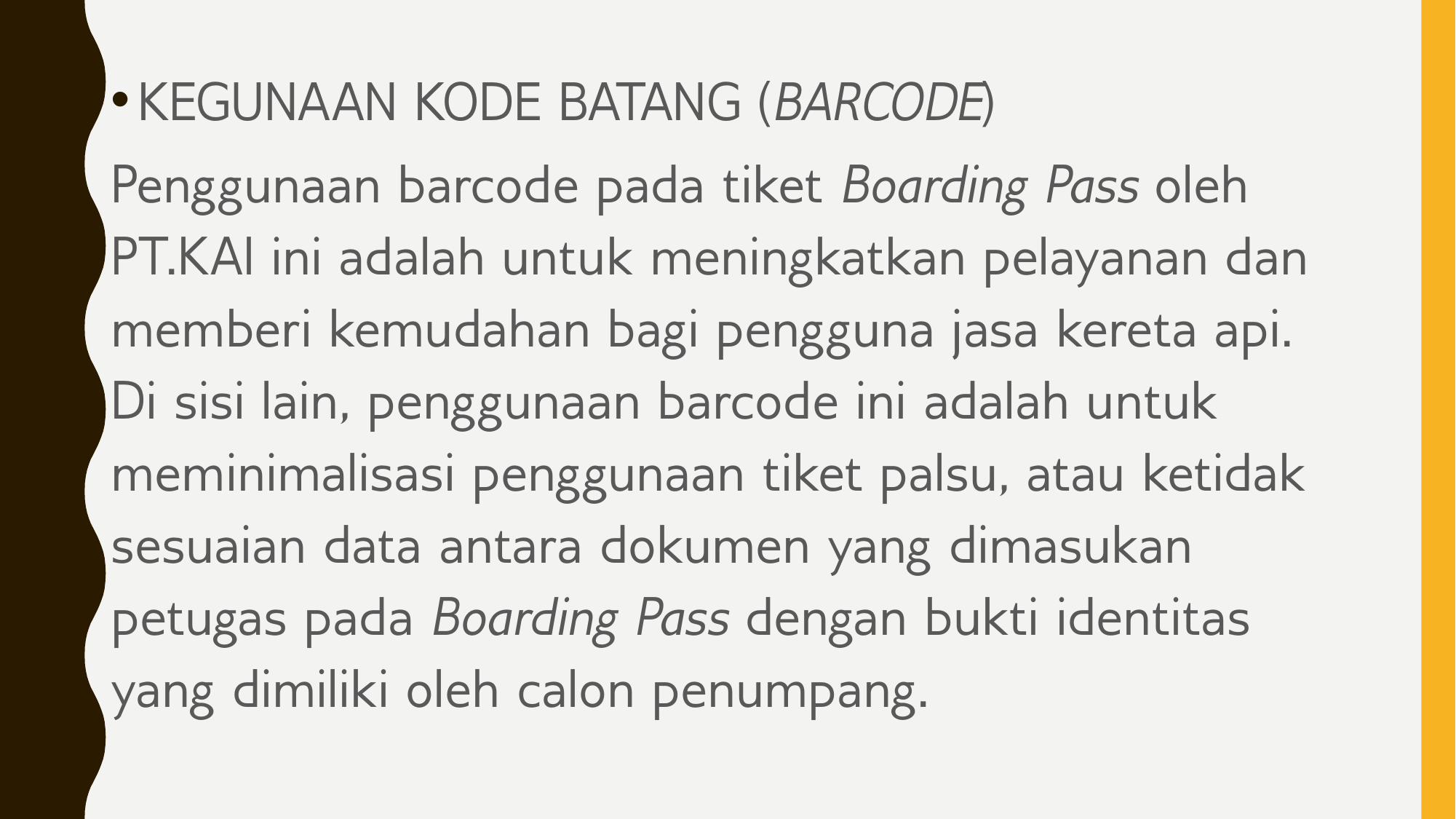

KEGUNAAN KODE BATANG (BARCODE)
Penggunaan barcode pada tiket Boarding Pass oleh PT.KAI ini adalah untuk meningkatkan pelayanan dan memberi kemudahan bagi pengguna jasa kereta api. Di sisi lain, penggunaan barcode ini adalah untuk meminimalisasi penggunaan tiket palsu, atau ketidak sesuaian data antara dokumen yang dimasukan  petugas pada Boarding Pass dengan bukti identitas yang dimiliki oleh calon penumpang.